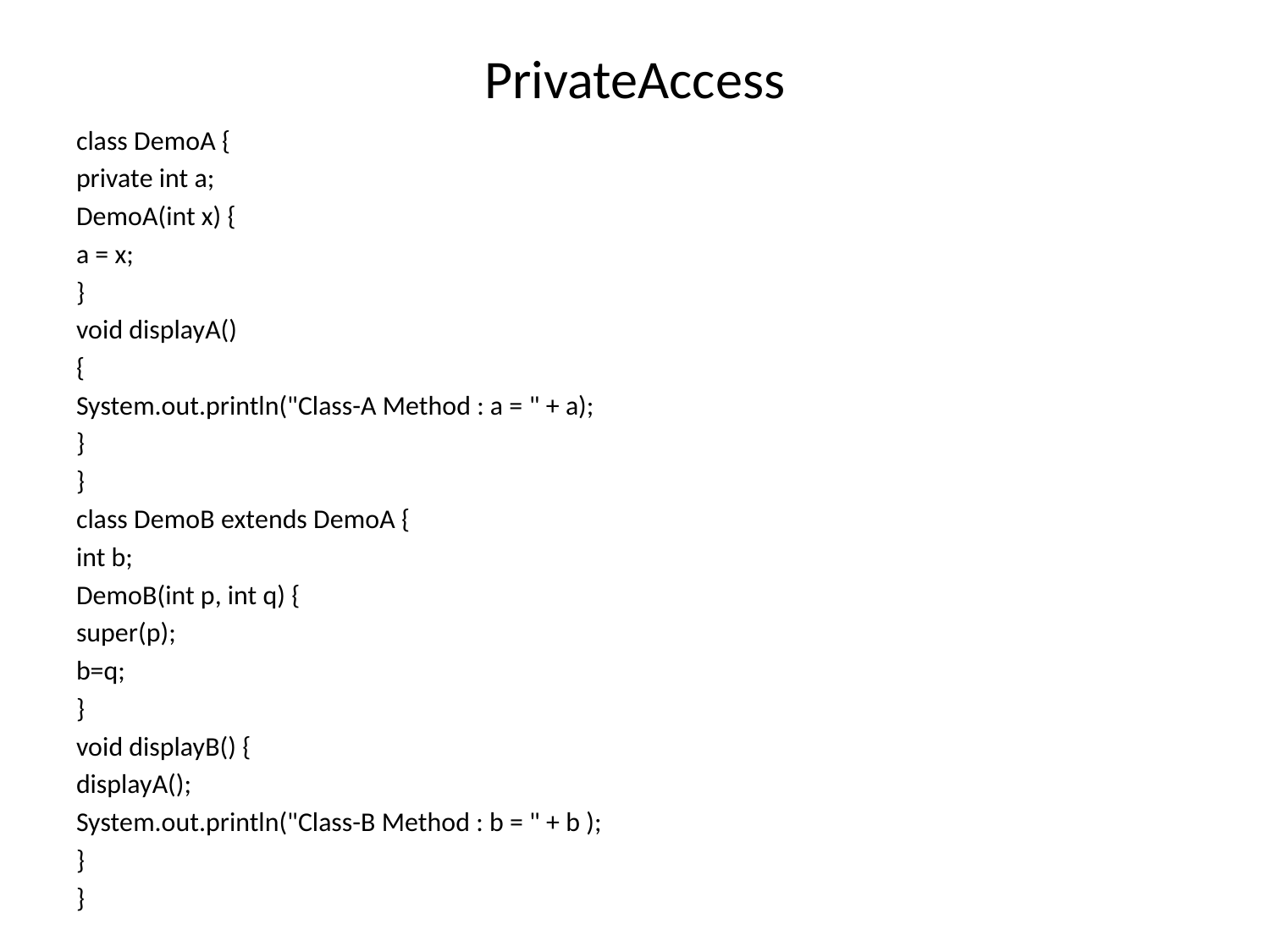

# PrivateAccess
class DemoA {
private int a;
DemoA(int x) {
a = x;
}
void displayA()
{
System.out.println("Class-A Method : a = " + a);
}
}
class DemoB extends DemoA {
int b;
DemoB(int p, int q) {
super(p);
b=q;
}
void displayB() {
displayA();
System.out.println("Class-B Method : b = " + b );
}
}